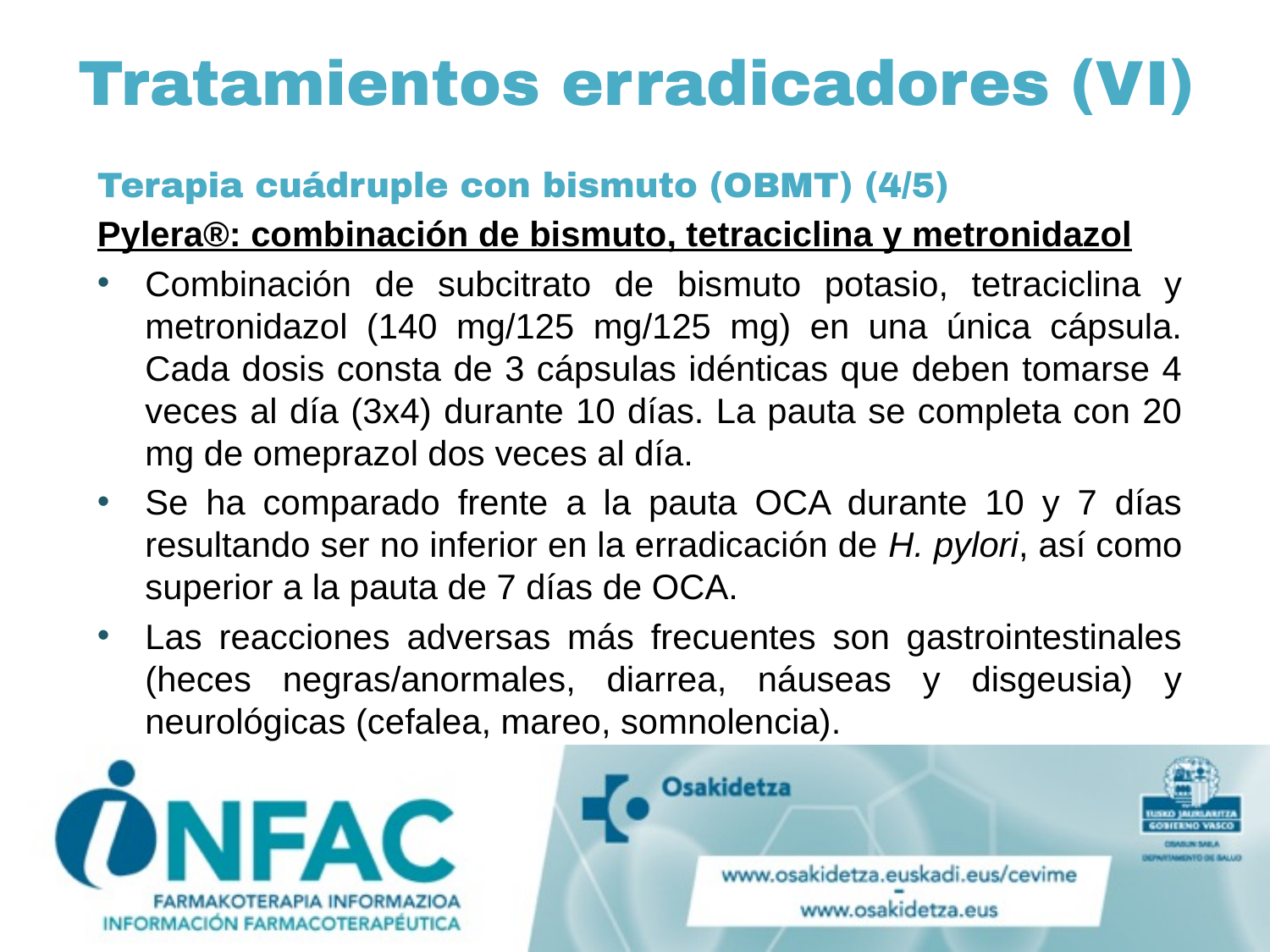

# Tratamientos erradicadores (VI)
Terapia cuádruple con bismuto (OBMT) (4/5)
Pylera®: combinación de bismuto, tetraciclina y metronidazol
Combinación de subcitrato de bismuto potasio, tetraciclina y metronidazol (140 mg/125 mg/125 mg) en una única cápsula. Cada dosis consta de 3 cápsulas idénticas que deben tomarse 4 veces al día (3x4) durante 10 días. La pauta se completa con 20 mg de omeprazol dos veces al día.
Se ha comparado frente a la pauta OCA durante 10 y 7 días resultando ser no inferior en la erradicación de H. pylori, así como superior a la pauta de 7 días de OCA.
Las reacciones adversas más frecuentes son gastrointestinales (heces negras/anormales, diarrea, náuseas y disgeusia) y neurológicas (cefalea, mareo, somnolencia).